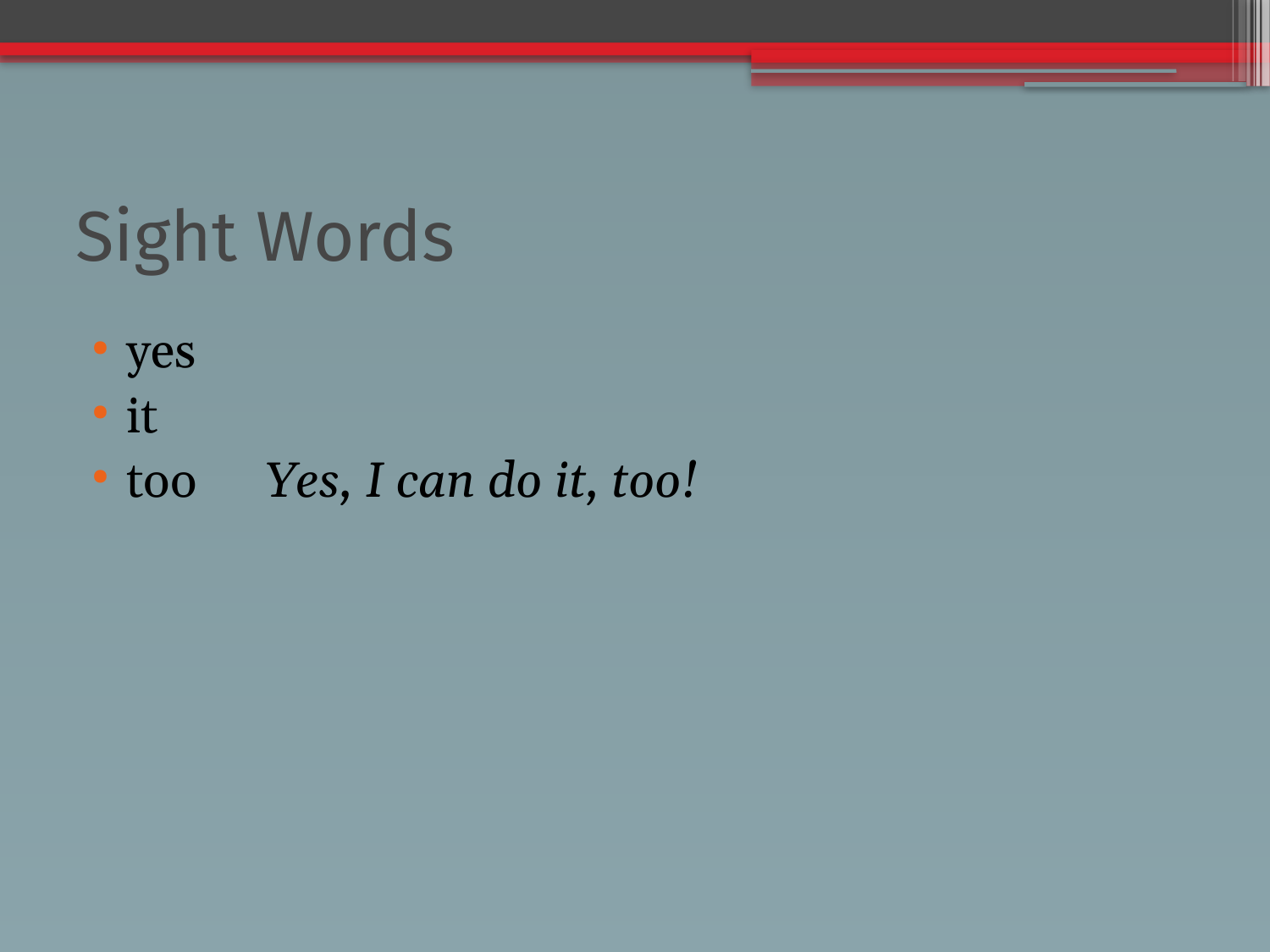

# Sight Words
yes
it
too	 Yes, I can do it, too!